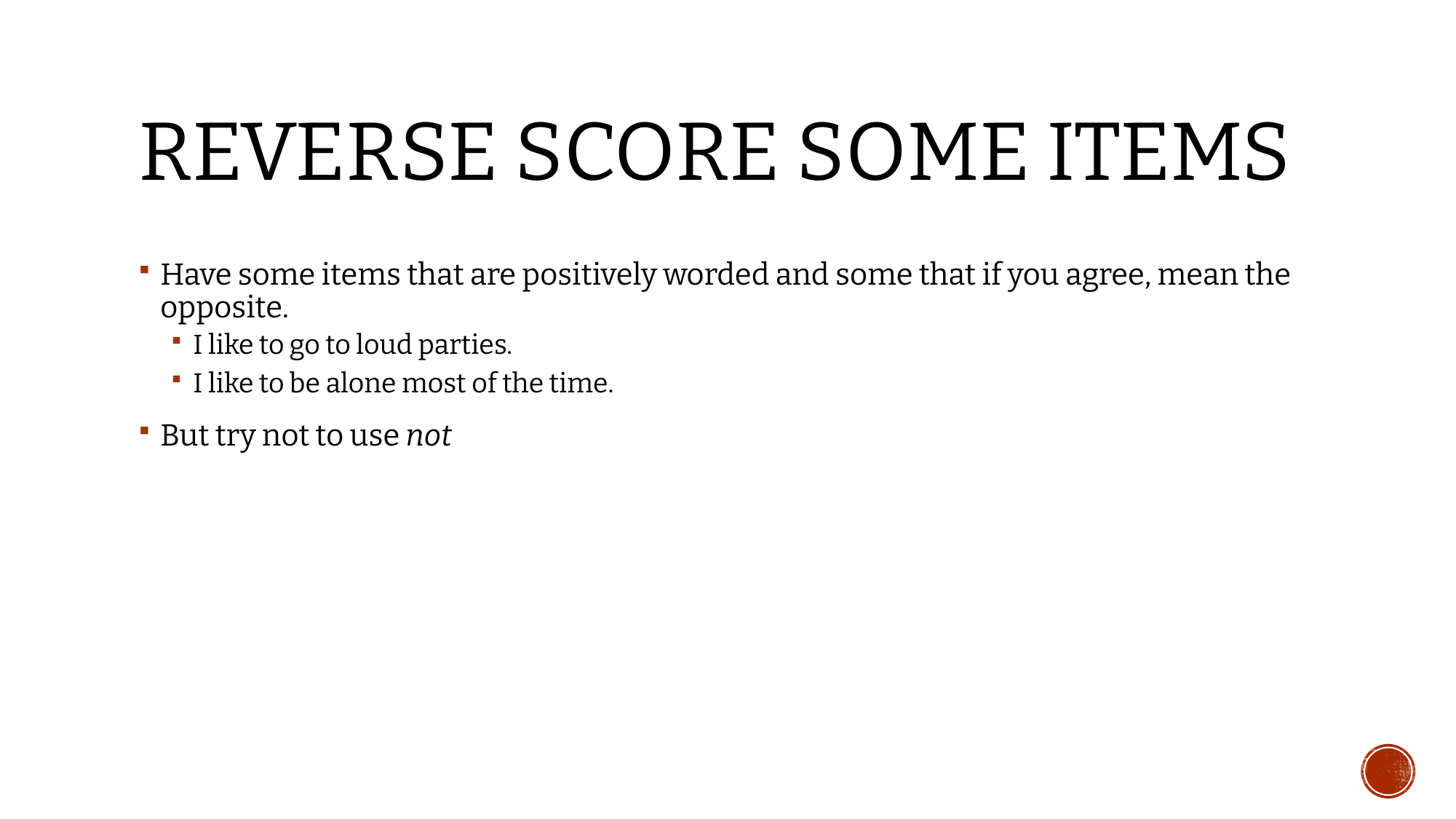

# Reverse score some items
Have some items that are positively worded and some that if you agree, mean the opposite.
I like to go to loud parties.
I like to be alone most of the time.
But try not to use not